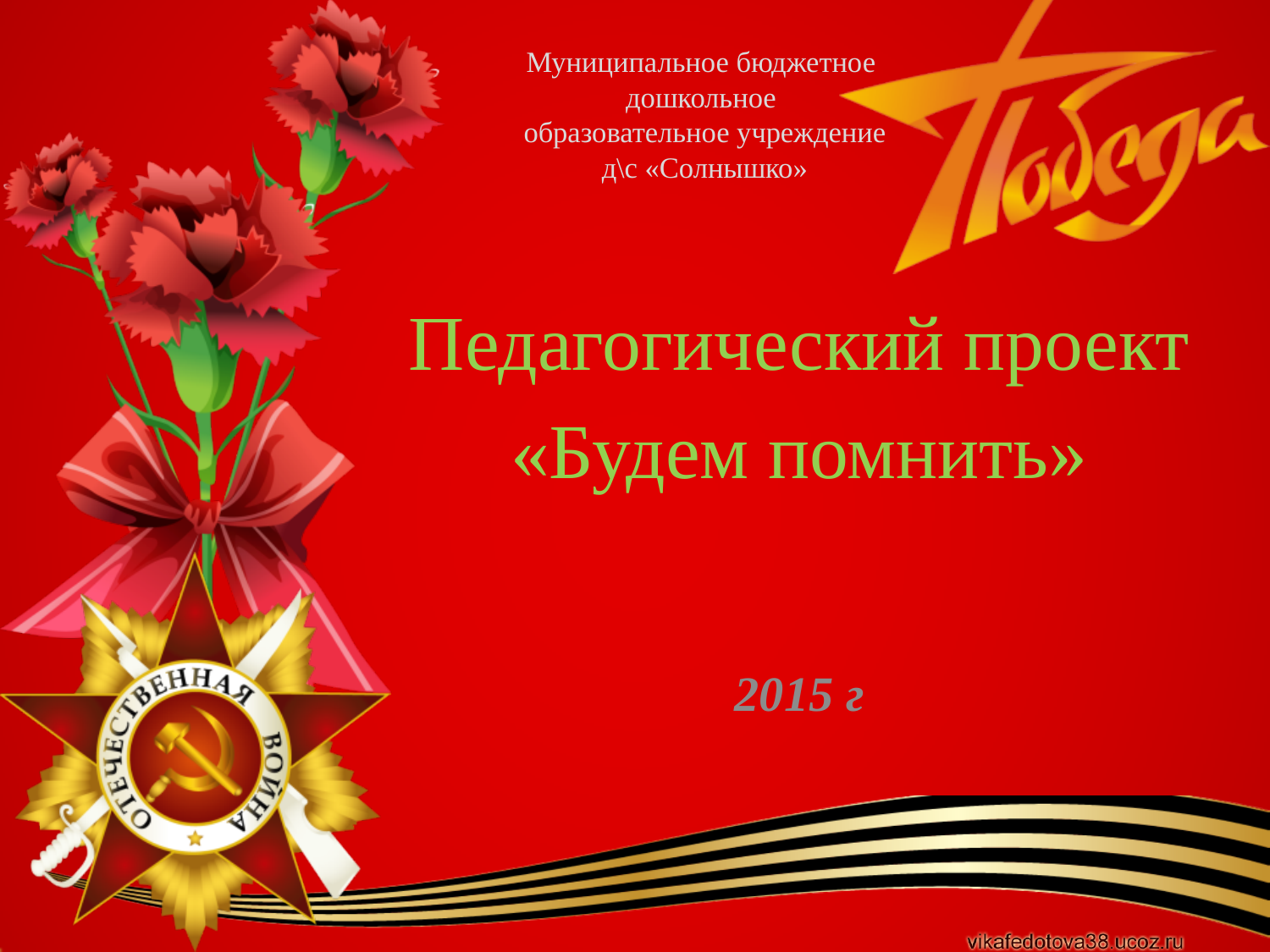

# Муниципальное бюджетное дошкольное образовательное учреждение д\с «Солнышко»
Педагогический проект
«Будем помнить»

2015 г